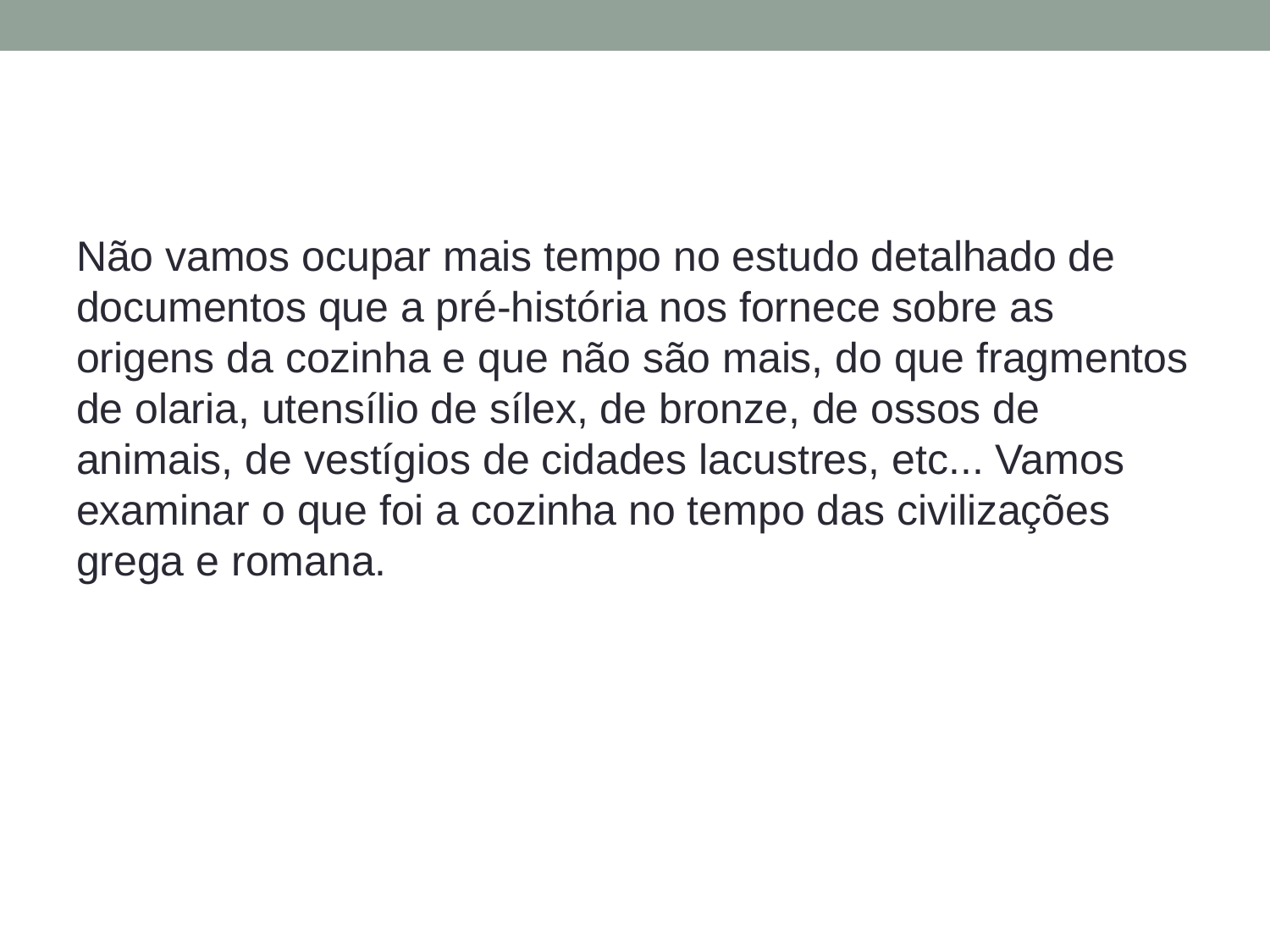

#
Não vamos ocupar mais tempo no estudo detalhado de documentos que a pré-história nos fornece sobre as origens da cozinha e que não são mais, do que fragmentos de olaria, utensílio de sílex, de bronze, de ossos de animais, de vestígios de cidades lacustres, etc... Vamos examinar o que foi a cozinha no tempo das civilizações grega e romana.